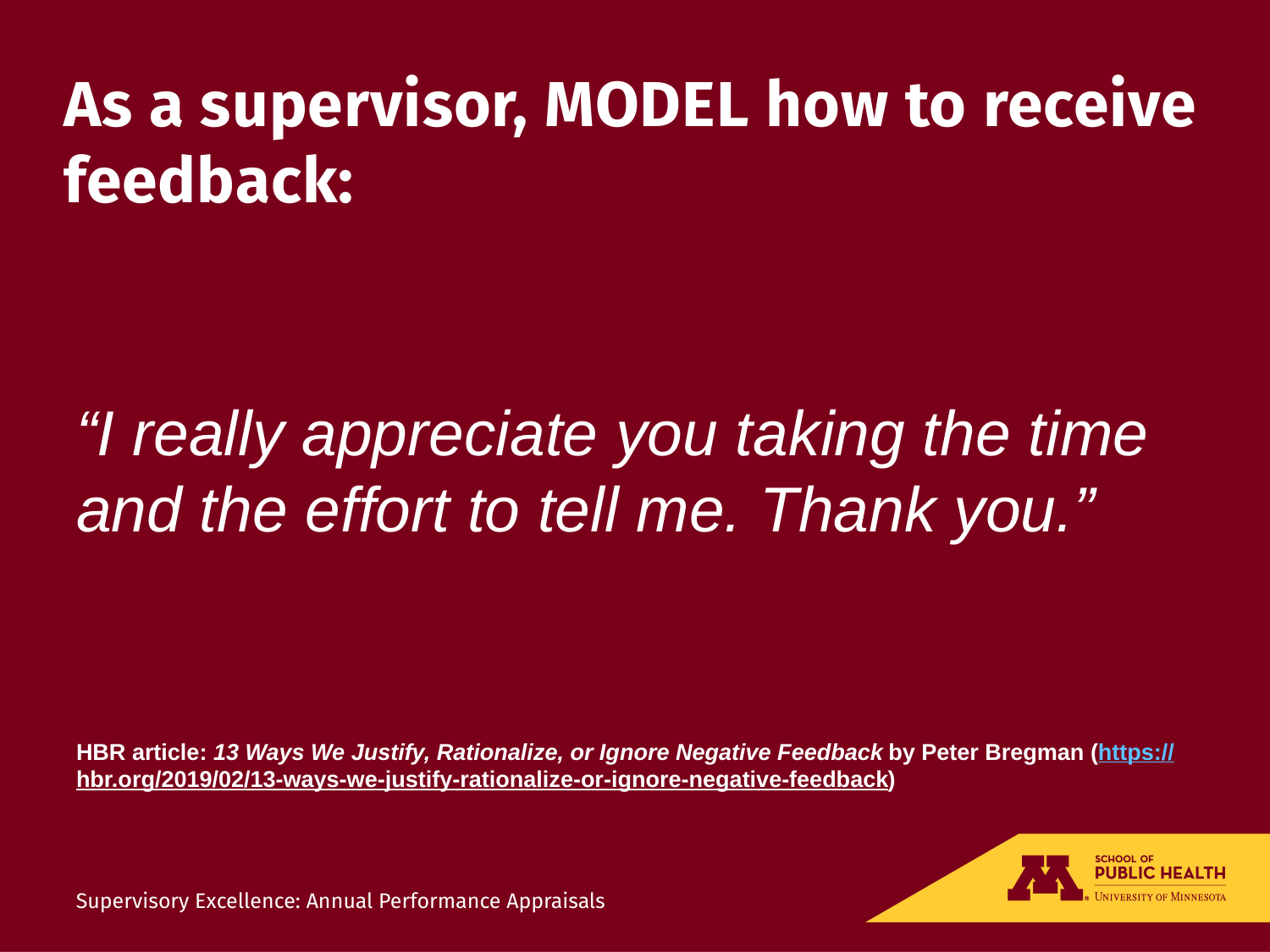

# As a supervisor, MODEL how to receive feedback:

“I really appreciate you taking the time and the effort to tell me. Thank you.”

HBR article: 13 Ways We Justify, Rationalize, or Ignore Negative Feedback by Peter Bregman (https://hbr.org/2019/02/13-ways-we-justify-rationalize-or-ignore-negative-feedback)

Supervisory Excellence: Annual Performance Appraisals